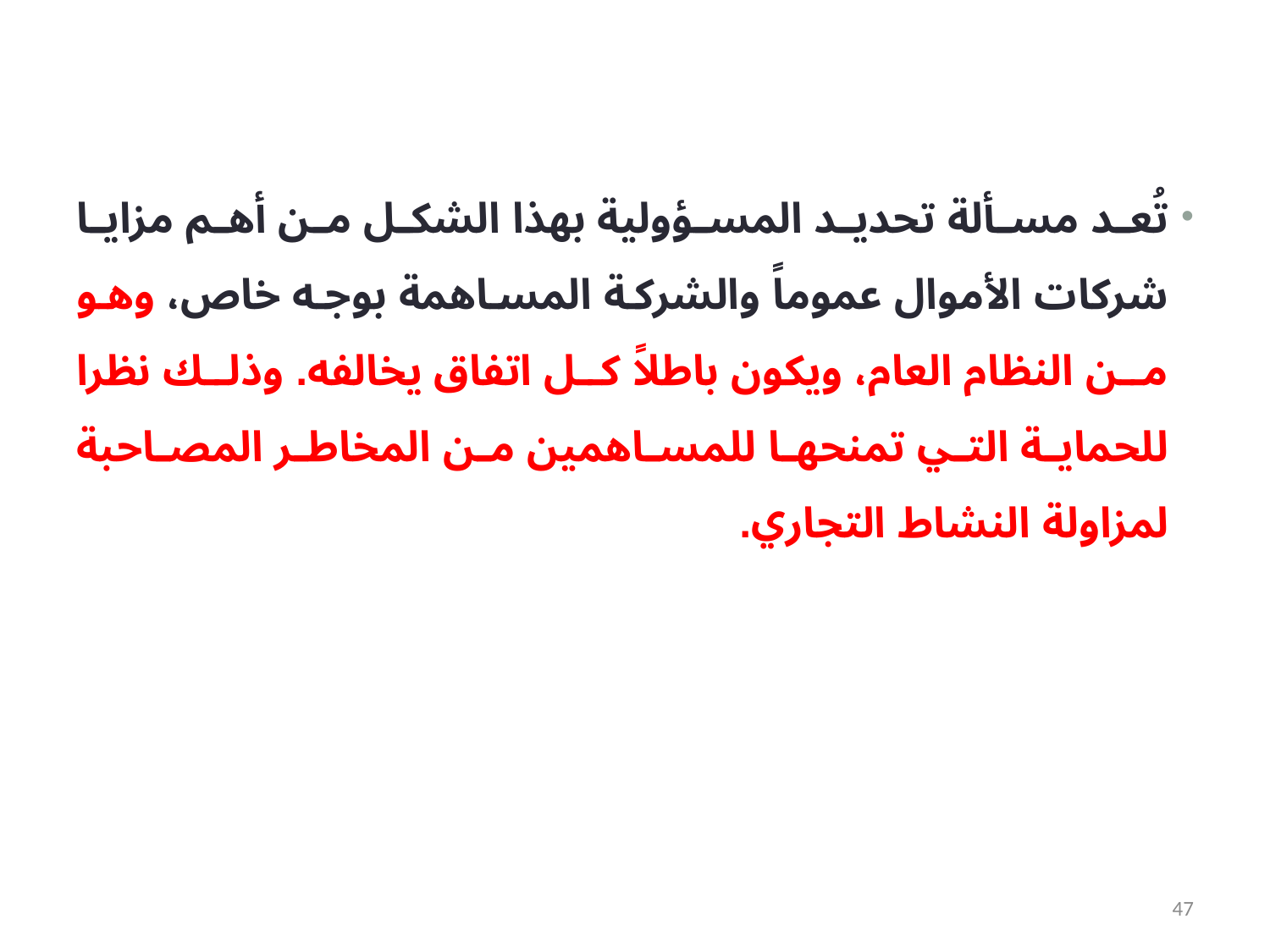

تُعد مسألة تحديد المسؤولية بهذا الشكل من أهم مزايا شركات الأموال عموماً والشركة المساهمة بوجه خاص، وهو من النظام العام، ويكون باطلاً كل اتفاق يخالفه. وذلك نظرا للحماية التي تمنحها للمساهمين من المخاطر المصاحبة لمزاولة النشاط التجاري.
47